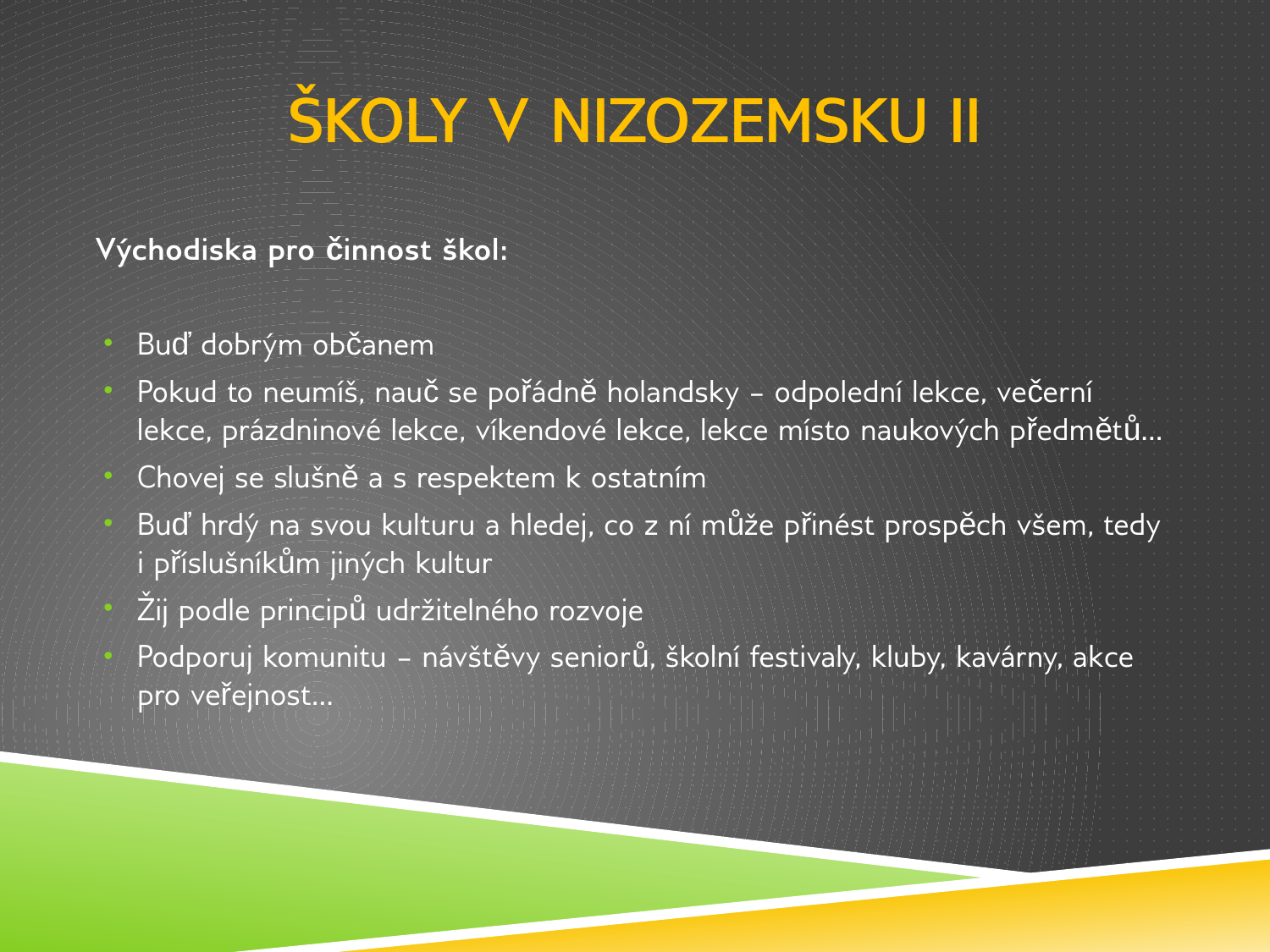

# Školy v Nizozemsku II
Východiska pro činnost škol:

Buď dobrým občanem
Pokud to neumíš, nauč se pořádně holandsky – odpolední lekce, večerní lekce, prázdninové lekce, víkendové lekce, lekce místo naukových předmětů…
Chovej se slušně a s respektem k ostatním
Buď hrdý na svou kulturu a hledej, co z ní může přinést prospěch všem, tedy i příslušníkům jiných kultur
Žij podle principů udržitelného rozvoje
Podporuj komunitu – návštěvy seniorů, školní festivaly, kluby, kavárny, akce pro veřejnost…